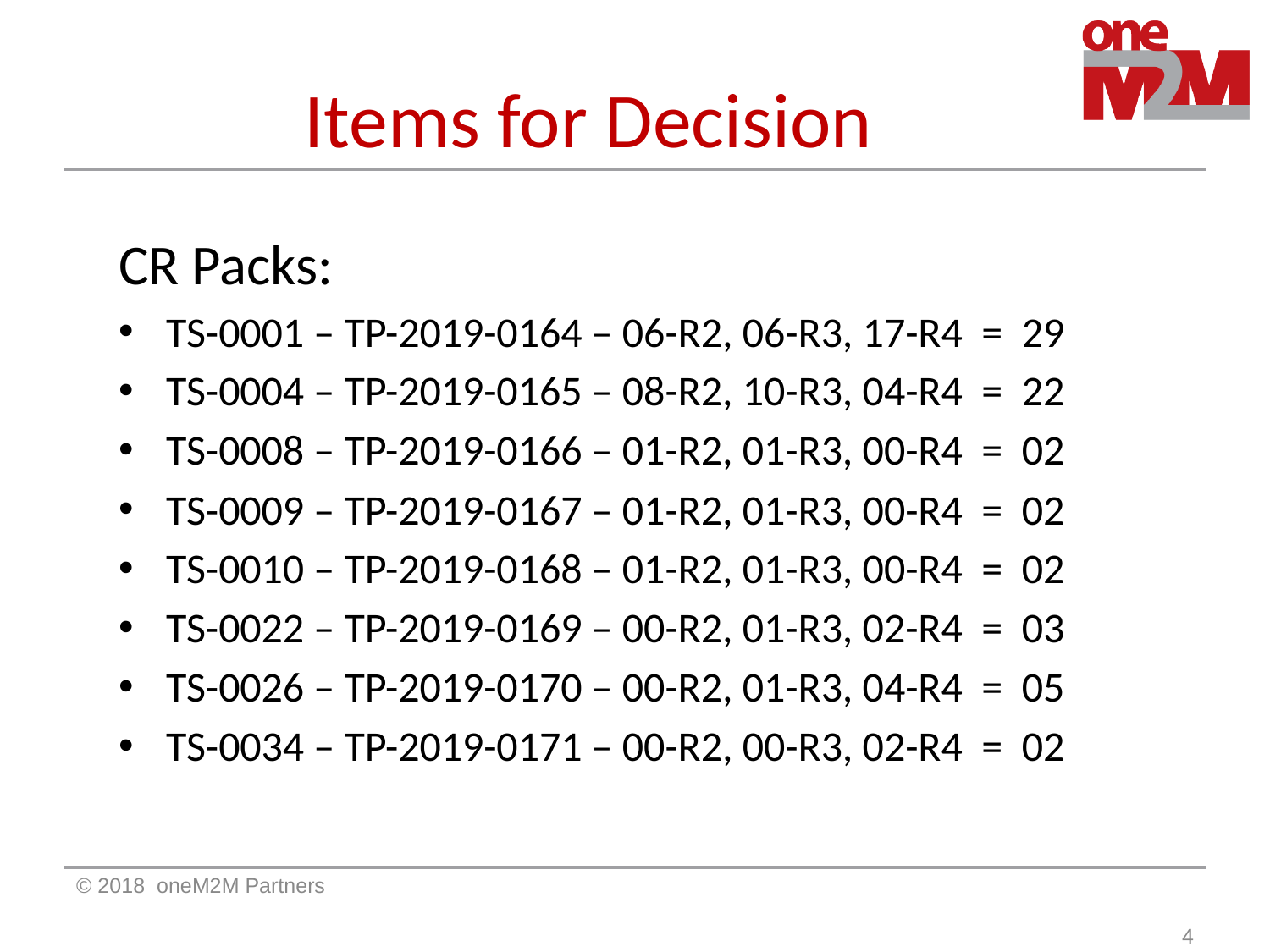

# Items for Decision
CR Packs:
TS-0001 – TP-2019-0164 – 06-R2, 06-R3, 17-R4  =  29
TS-0004 – TP-2019-0165 – 08-R2, 10-R3, 04-R4  =  22
TS-0008 – TP-2019-0166 – 01-R2, 01-R3, 00-R4  =  02
TS-0009 – TP-2019-0167 – 01-R2, 01-R3, 00-R4  =  02
TS-0010 – TP-2019-0168 – 01-R2, 01-R3, 00-R4  =  02
TS-0022 – TP-2019-0169 – 00-R2, 01-R3, 02-R4  =  03
TS-0026 – TP-2019-0170 – 00-R2, 01-R3, 04-R4  =  05
TS-0034 – TP-2019-0171 – 00-R2, 00-R3, 02-R4  =  02
© 2018  oneM2M Partners

4